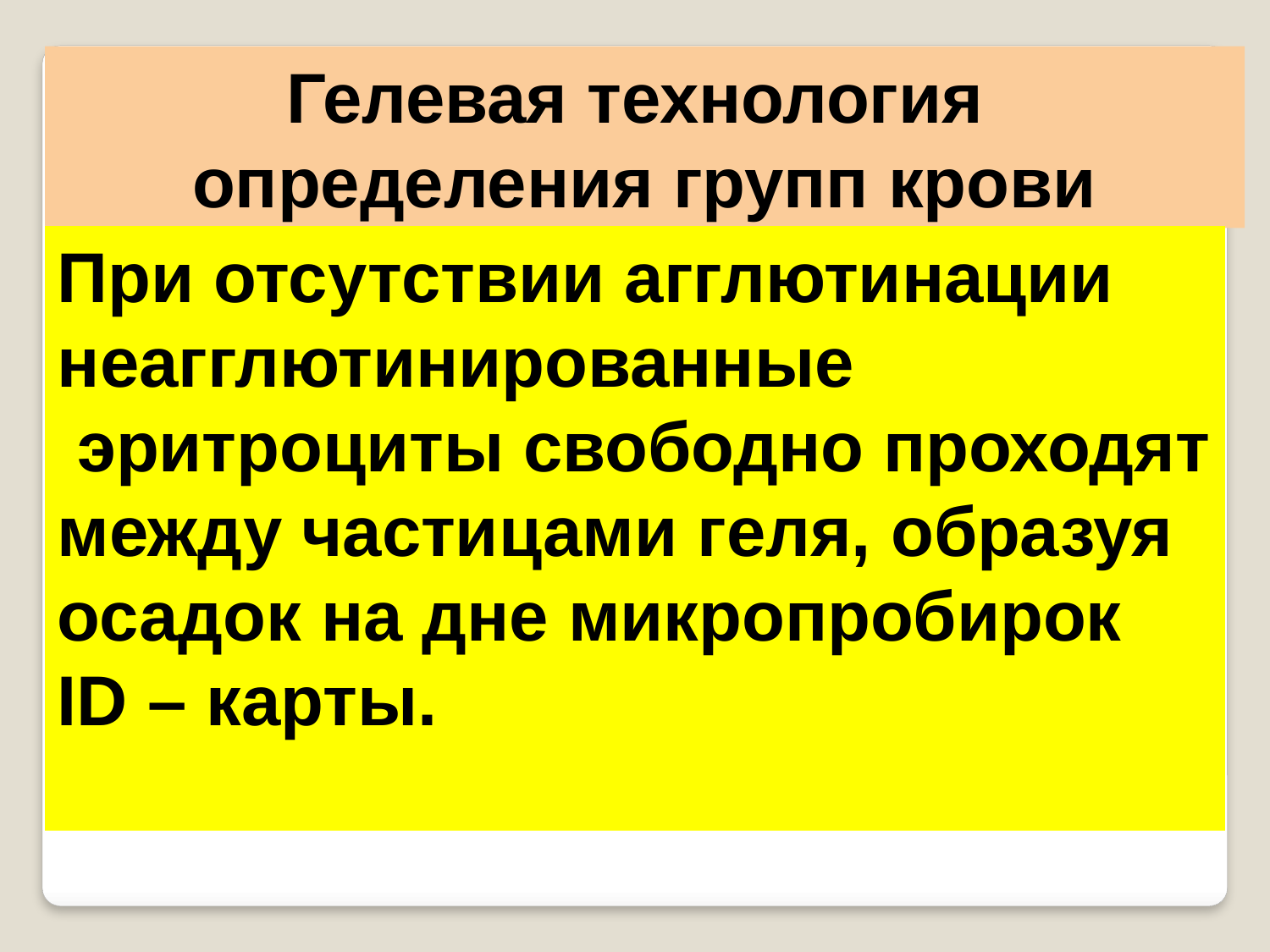

Гелевая технология
определения групп крови
При отсутствии агглютинации неагглютинированные
 эритроциты свободно проходят между частицами геля, образуя осадок на дне микропробирок ID – карты.